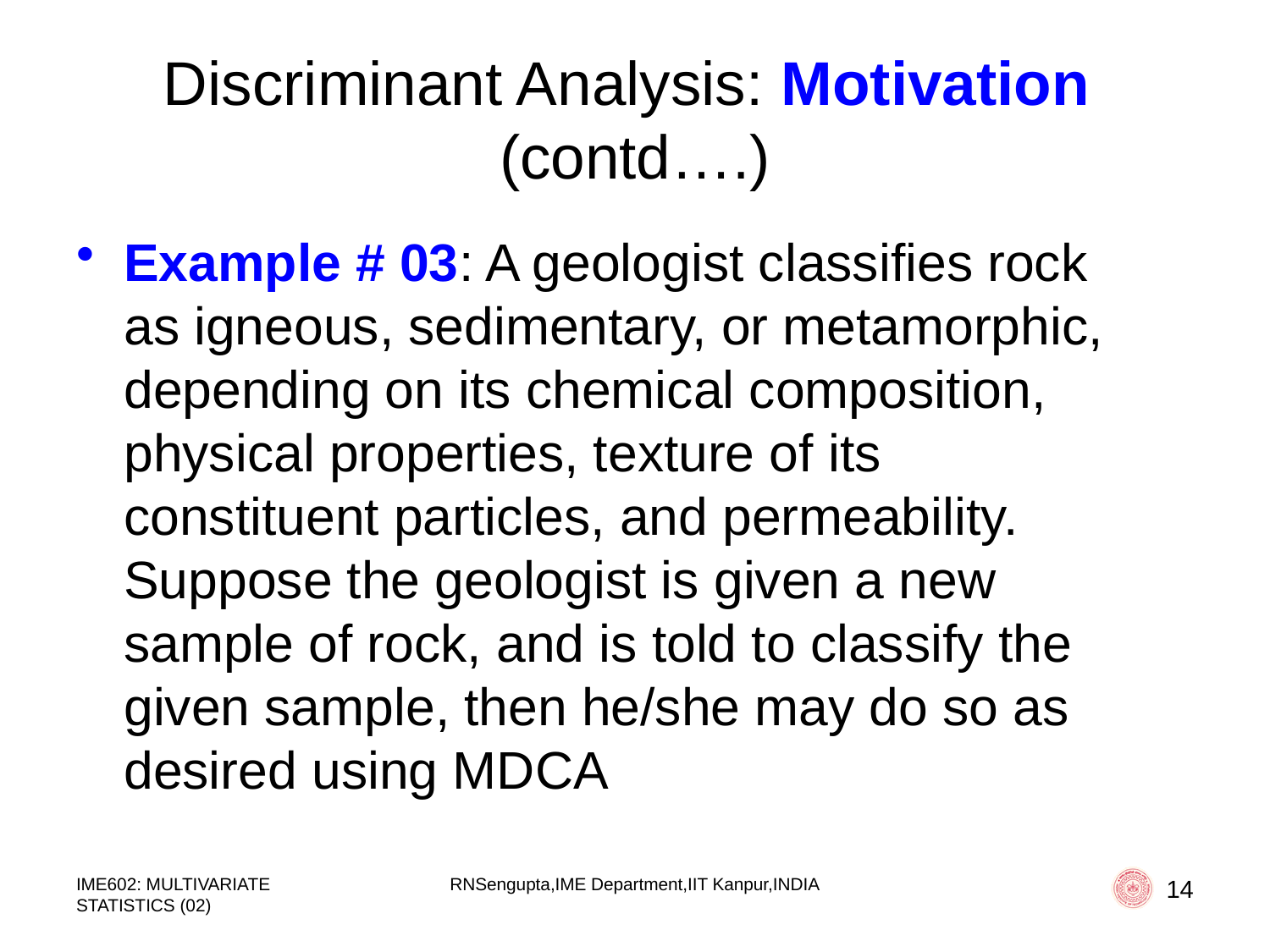

# Discriminant Analysis: Motivation  (contd….)
Example # 03: A geologist classifies rock as igneous, sedimentary, or metamorphic, depending on its chemical composition, physical properties, texture of its constituent particles, and permeability. Suppose the geologist is given a new sample of rock, and is told to classify the given sample, then he/she may do so as desired using MDCA
IME602: MULTIVARIATE STATISTICS (02)
RNSengupta,IME Department,IIT Kanpur,INDIA
14